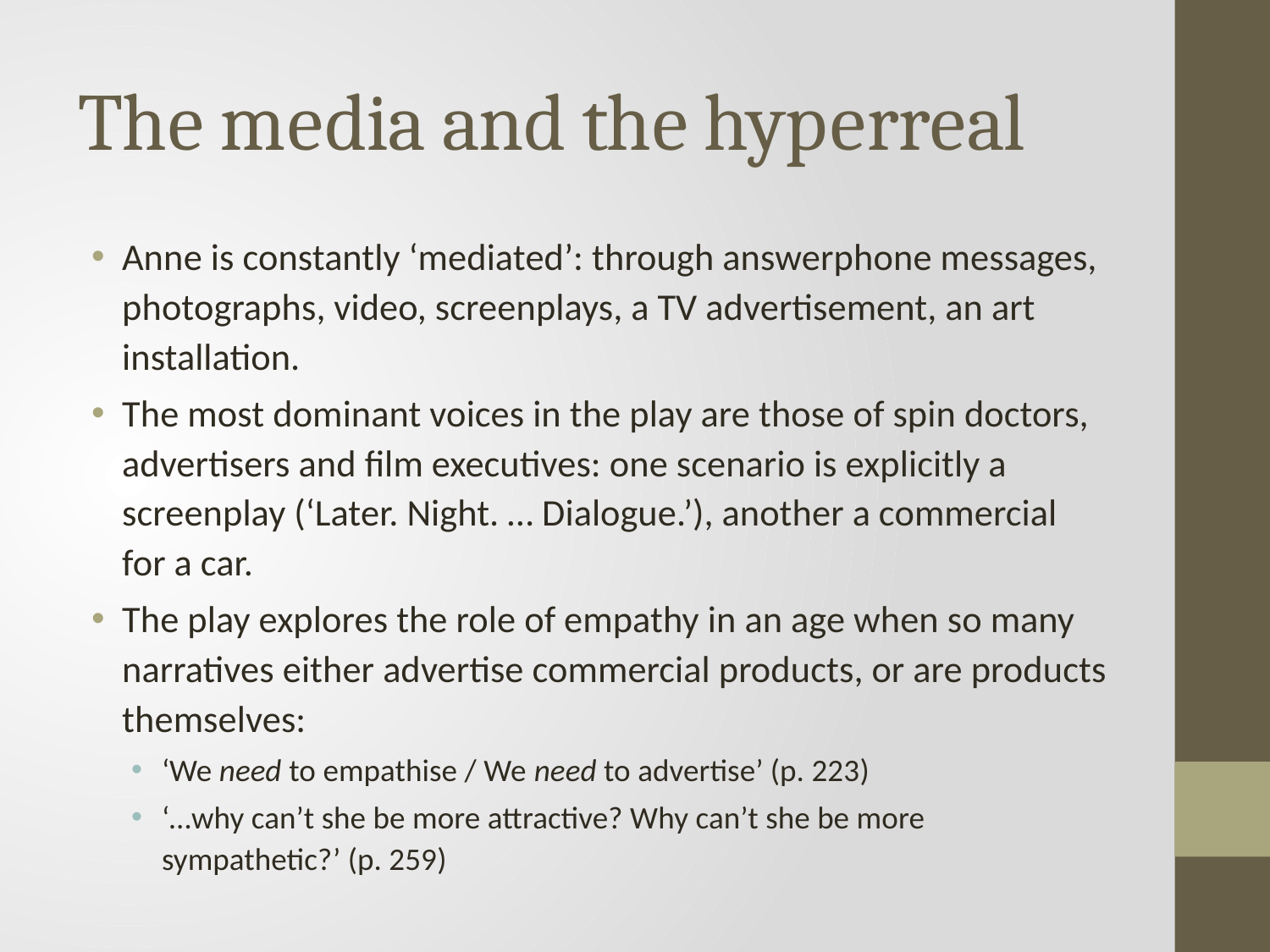

# The media and the hyperreal
Anne is constantly ‘mediated’: through answerphone messages, photographs, video, screenplays, a TV advertisement, an art installation.
The most dominant voices in the play are those of spin doctors, advertisers and film executives: one scenario is explicitly a screenplay (‘Later. Night. … Dialogue.’), another a commercial for a car.
The play explores the role of empathy in an age when so many narratives either advertise commercial products, or are products themselves:
‘We need to empathise / We need to advertise’ (p. 223)
‘…why can’t she be more attractive? Why can’t she be more sympathetic?’ (p. 259)